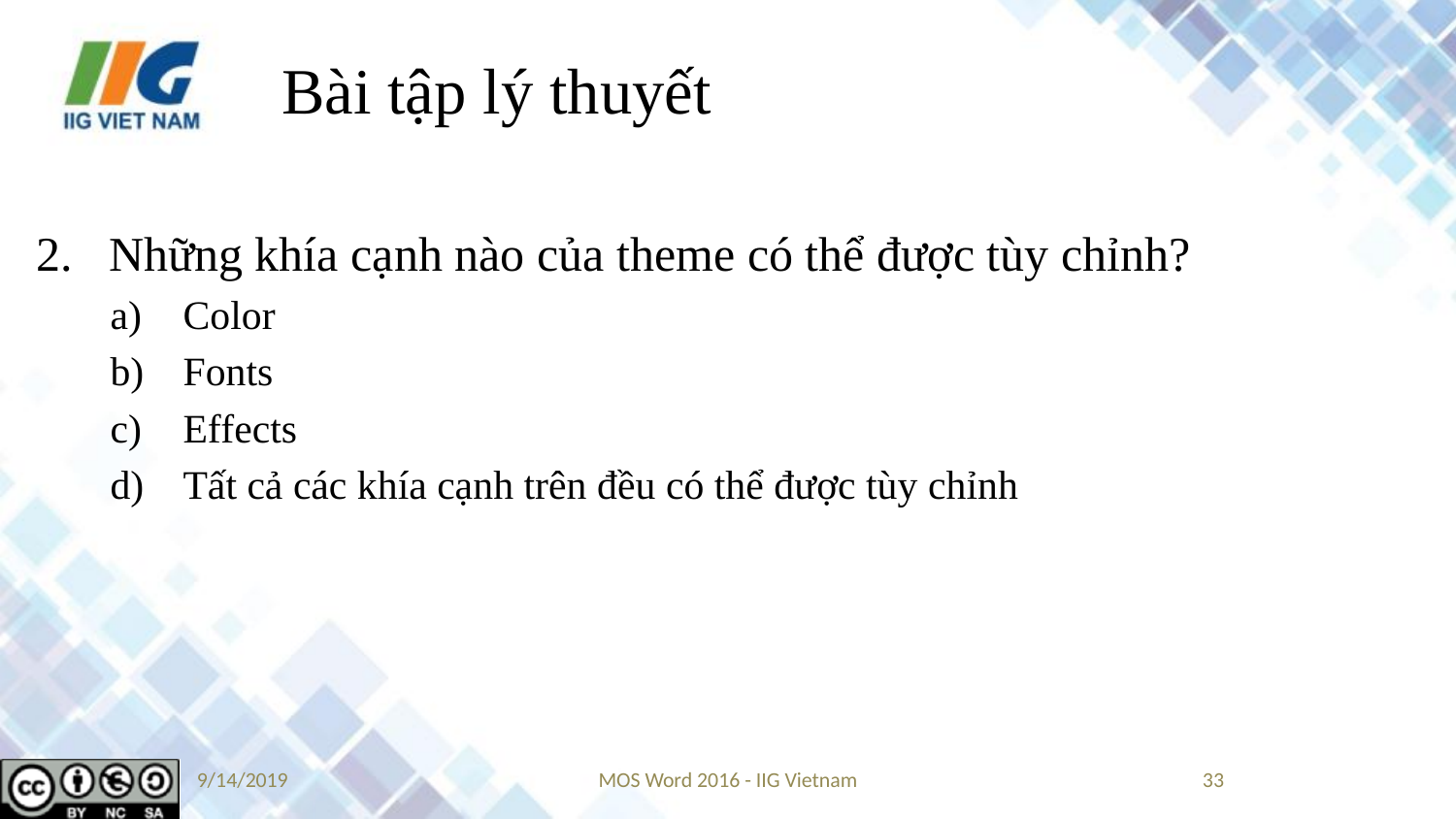

# Bài tập lý thuyết
Những khía cạnh nào của theme có thể được tùy chỉnh?
Color
Fonts
Effects
Tất cả các khía cạnh trên đều có thể được tùy chỉnh
9/14/2019
MOS Word 2016 - IIG Vietnam
33